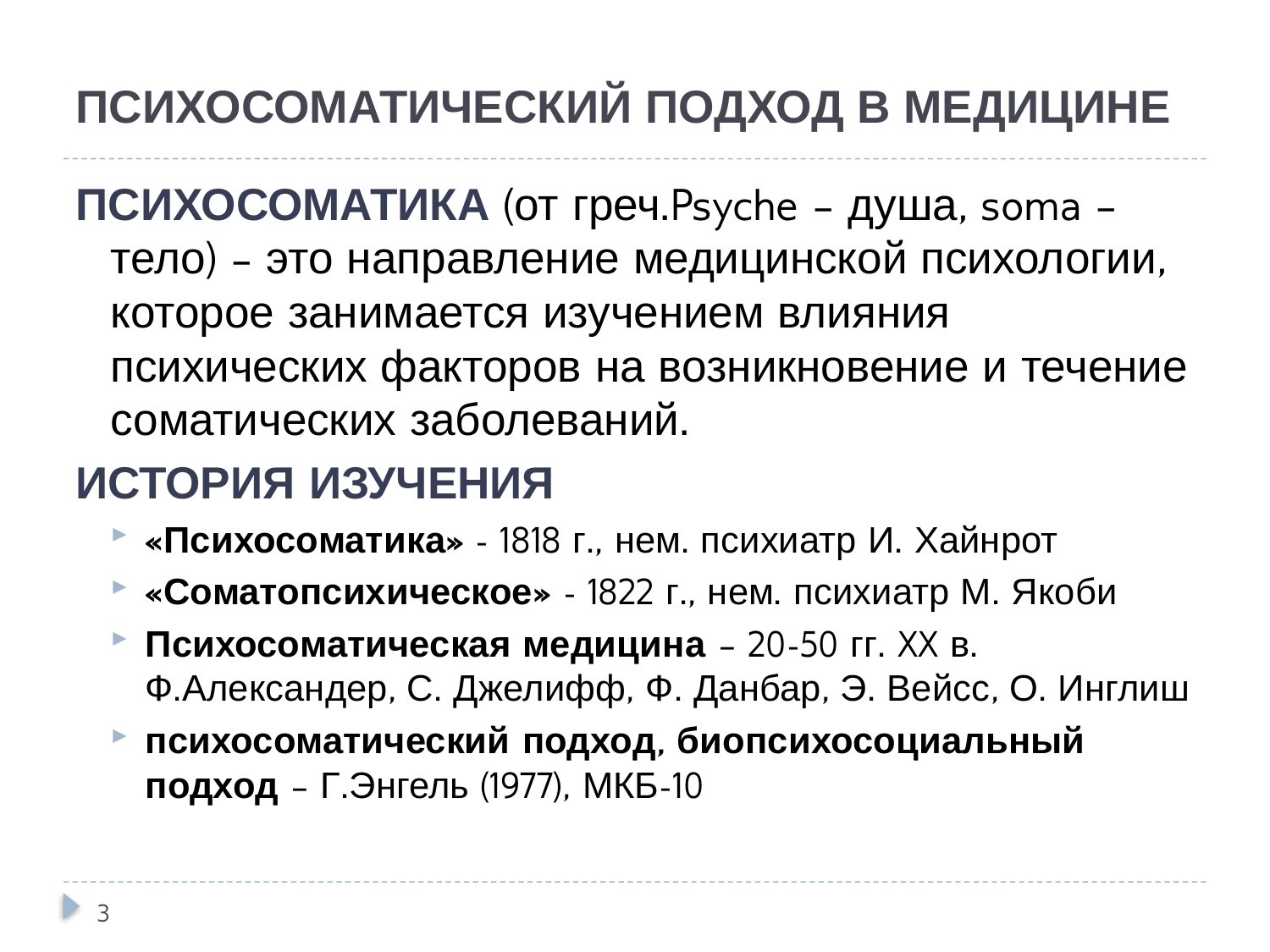

# ПСИХОСОМАТИЧЕСКИЙ ПОДХОД В МЕДИЦИНЕ
ПСИХОСОМАТИКА (от греч.Psyche – душа, soma – тело) – это направление медицинской психологии, которое занимается изучением влияния психических факторов на возникновение и течение соматических заболеваний.
ИСТОРИЯ ИЗУЧЕНИЯ
«Психосоматика» - 1818 г., нем. психиатр И. Хайнрот
«Соматопсихическое» - 1822 г., нем. психиатр М. Якоби
Психосоматическая медицина – 20-50 гг. XX в.  Ф.Александер, С. Джелифф, Ф. Данбар, Э. Вейсс, О. Инглиш
психосоматический подход, биопсихосоциальный подход – Г.Энгель (1977), МКБ-10
3